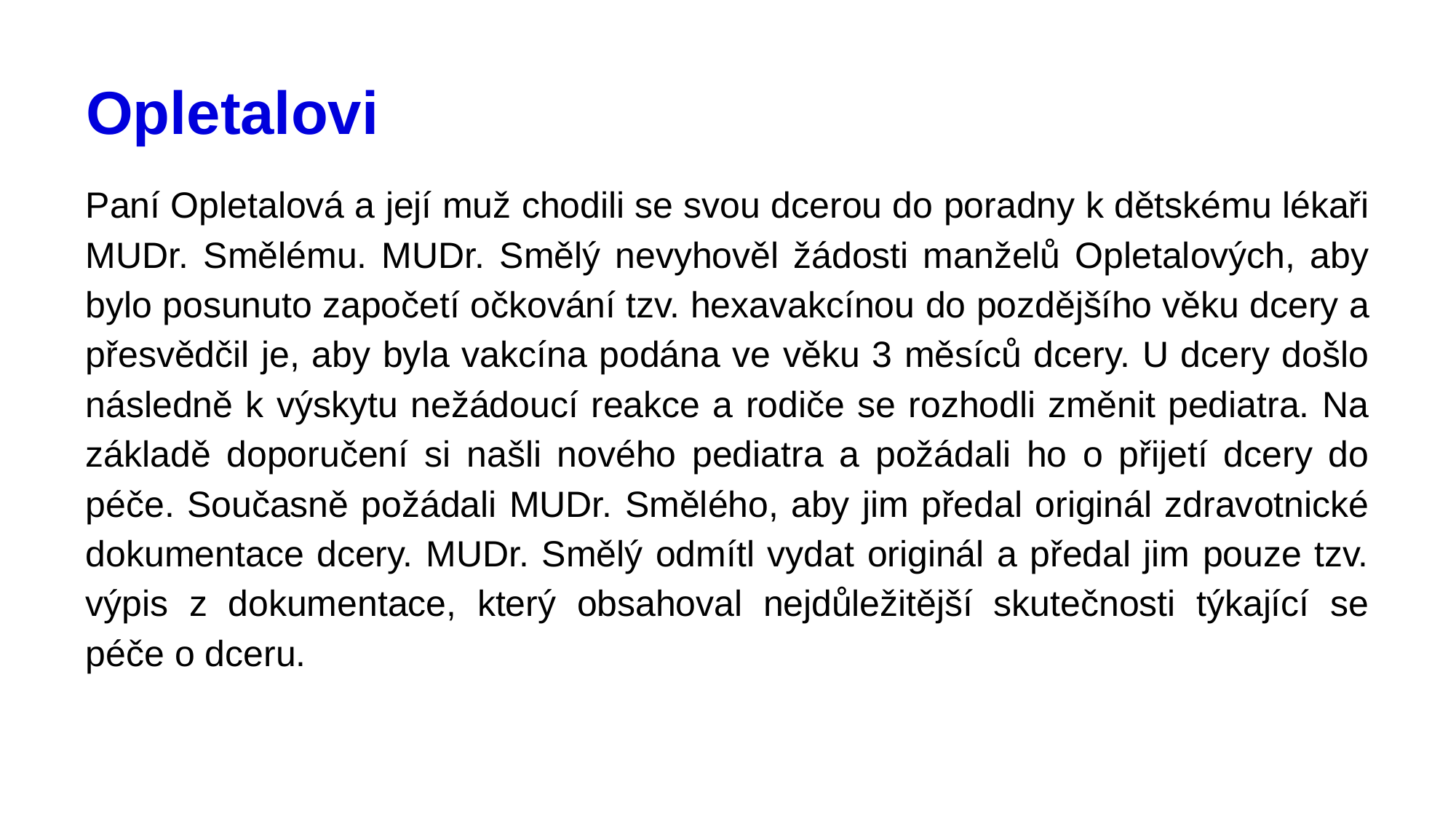

# Opletalovi
Paní Opletalová a její muž chodili se svou dcerou do poradny k dětskému lékaři MUDr. Smělému. MUDr. Smělý nevyhověl žádosti manželů Opletalových, aby bylo posunuto započetí očkování tzv. hexavakcínou do pozdějšího věku dcery a přesvědčil je, aby byla vakcína podána ve věku 3 měsíců dcery. U dcery došlo následně k výskytu nežádoucí reakce a rodiče se rozhodli změnit pediatra. Na základě doporučení si našli nového pediatra a požádali ho o přijetí dcery do péče. Současně požádali MUDr. Smělého, aby jim předal originál zdravotnické dokumentace dcery. MUDr. Smělý odmítl vydat originál a předal jim pouze tzv. výpis z dokumentace, který obsahoval nejdůležitější skutečnosti týkající se péče o dceru.